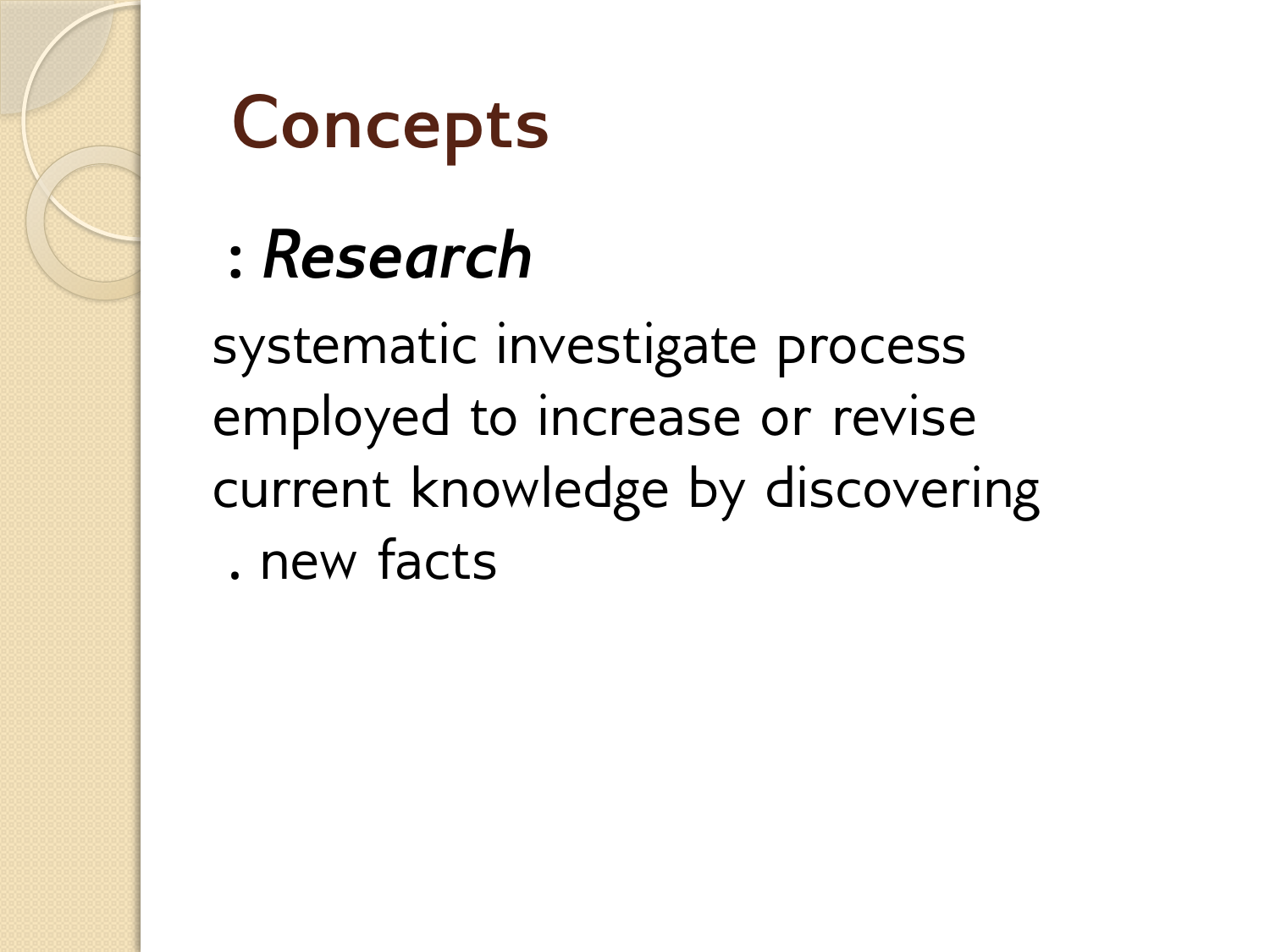

# Concepts
Research :
systematic investigate process employed to increase or revise current knowledge by discovering new facts .